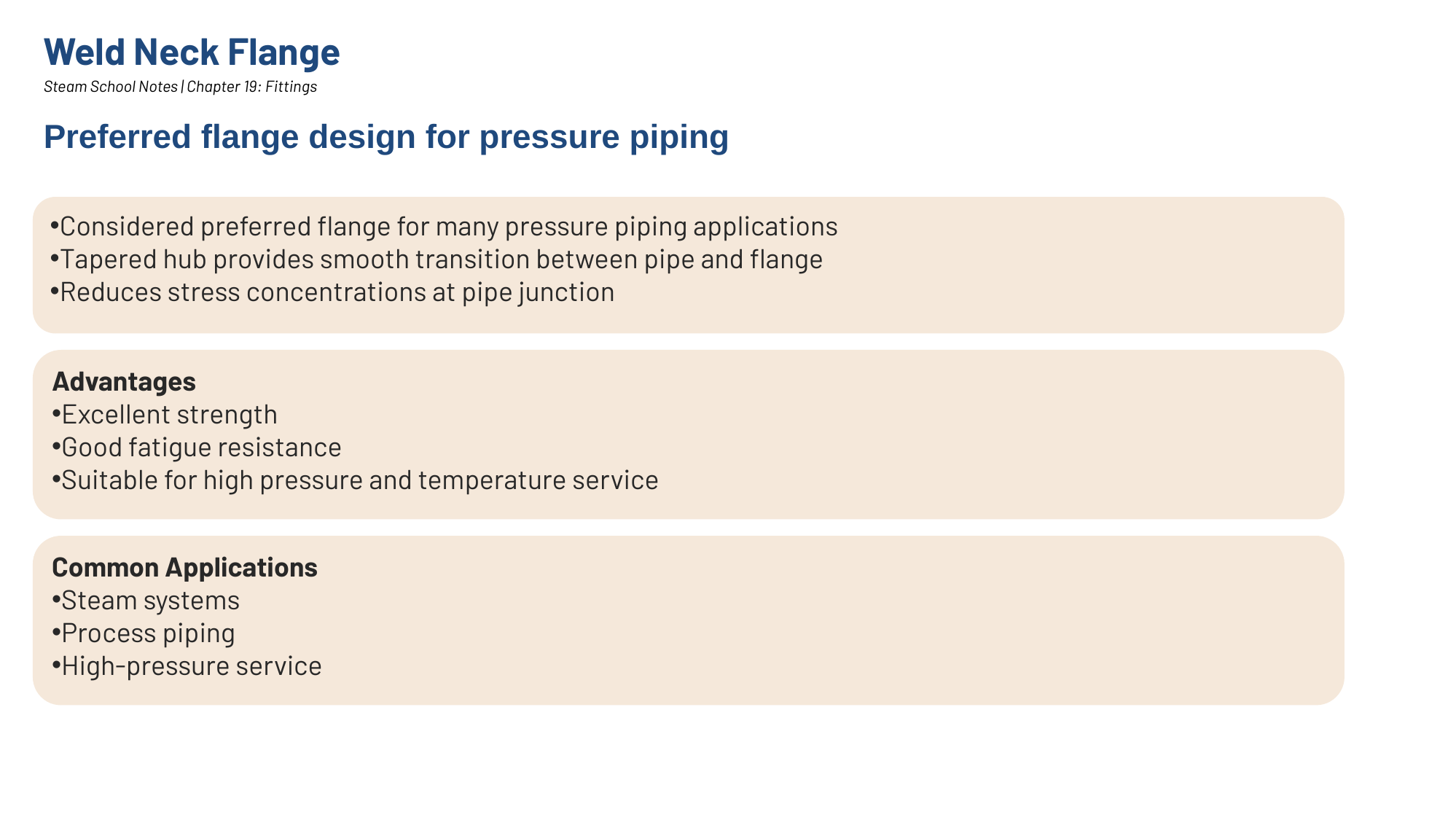

Weld Neck Flange
Steam School Notes | Chapter 19: Fittings
Preferred flange design for pressure piping
Considered preferred flange for many pressure piping applications
Tapered hub provides smooth transition between pipe and flange
Reduces stress concentrations at pipe junction
Advantages
Excellent strength
Good fatigue resistance
Suitable for high pressure and temperature service
Common Applications
Steam systems
Process piping
High-pressure service